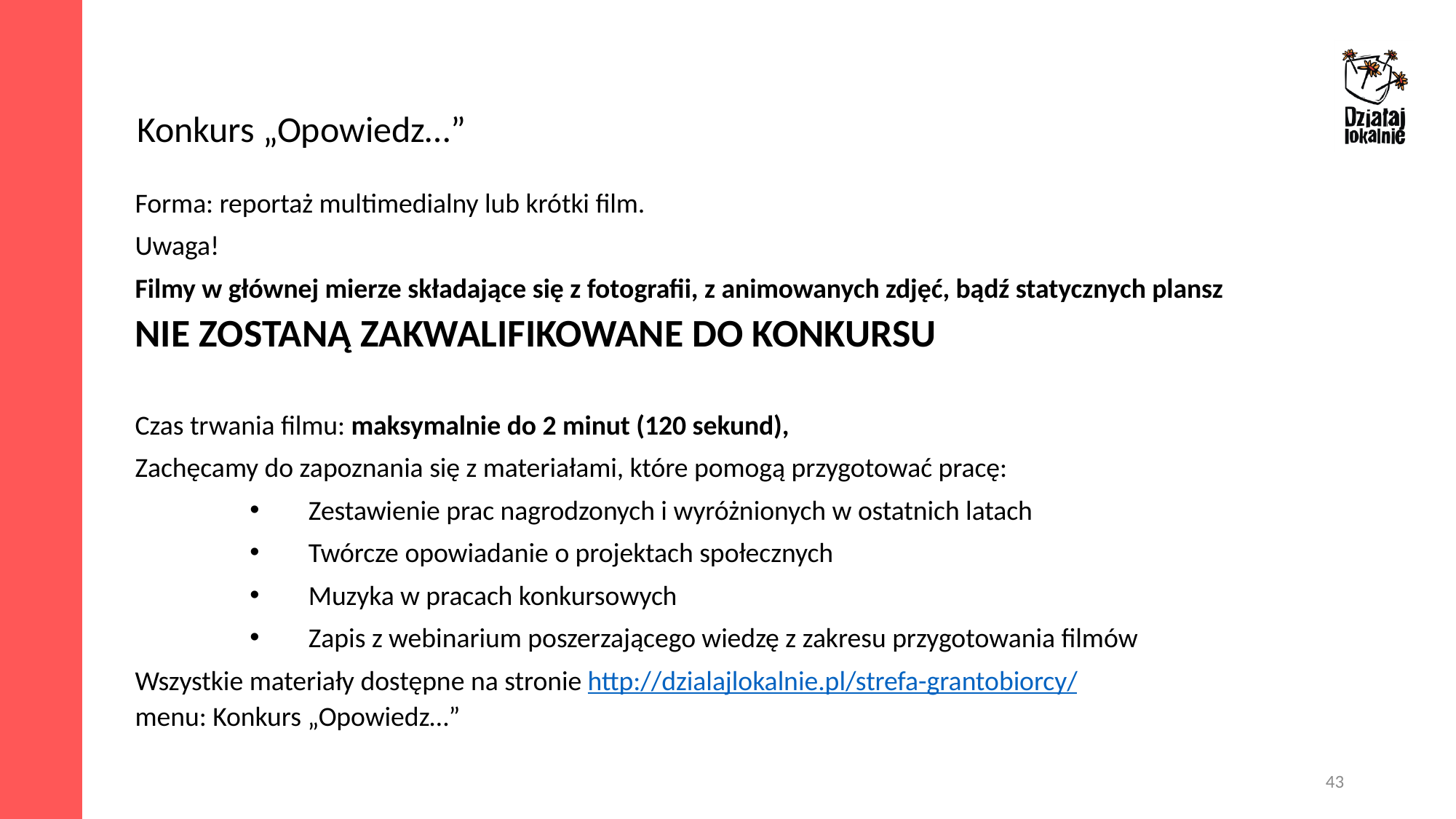

Konkurs „Opowiedz…”
Forma: reportaż multimedialny lub krótki film.
Uwaga!
Filmy w głównej mierze składające się z fotografii, z animowanych zdjęć, bądź statycznych plansz nie zostaną zakwalifikowane do konkursu

Czas trwania filmu: maksymalnie do 2 minut (120 sekund),
Zachęcamy do zapoznania się z materiałami, które pomogą przygotować pracę:
Zestawienie prac nagrodzonych i wyróżnionych w ostatnich latach
Twórcze opowiadanie o projektach społecznych
Muzyka w pracach konkursowych
Zapis z webinarium poszerzającego wiedzę z zakresu przygotowania filmów
Wszystkie materiały dostępne na stronie http://dzialajlokalnie.pl/strefa-grantobiorcy/
menu: Konkurs „Opowiedz…”

43